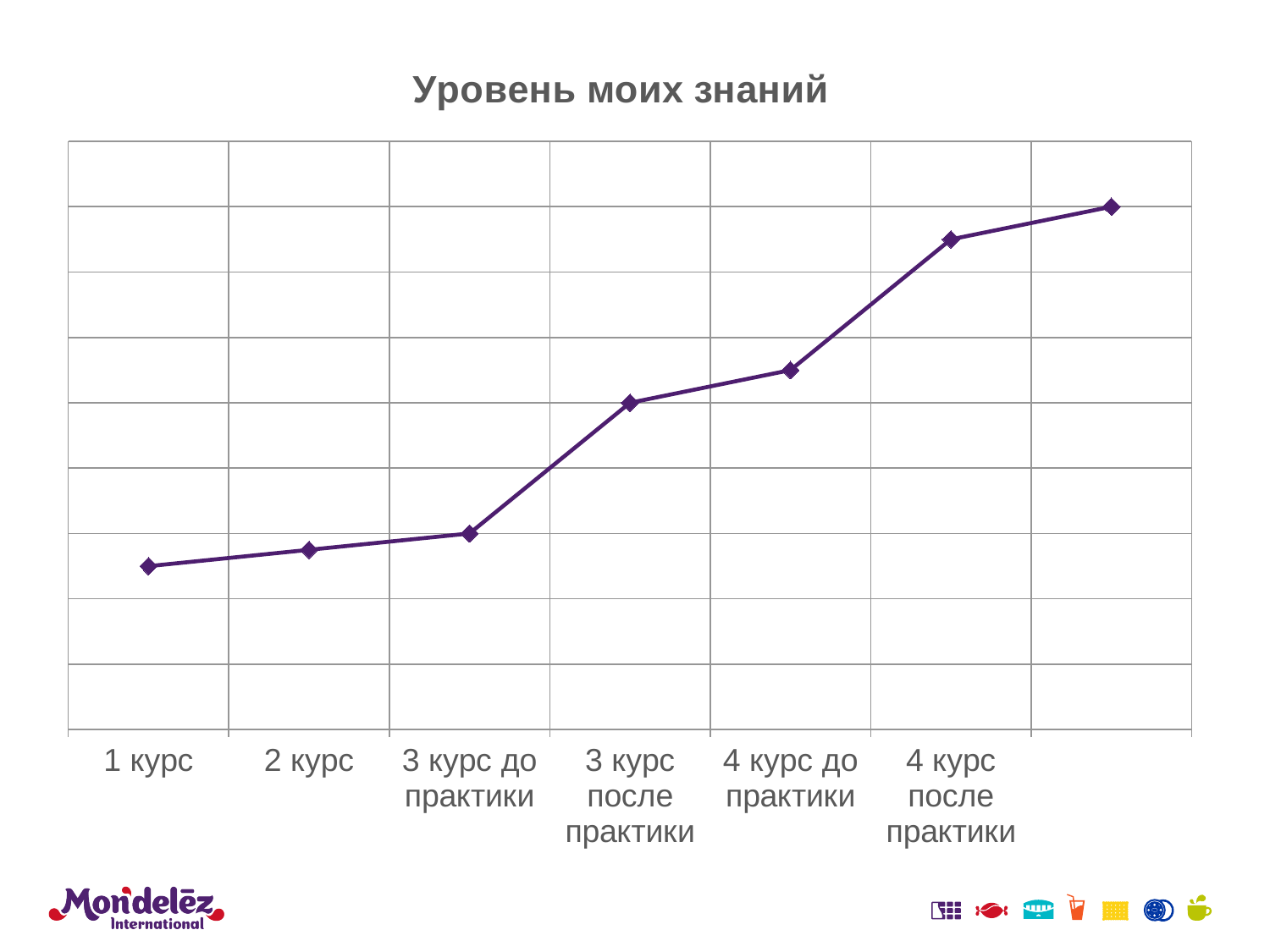

### Chart: Уровень моих знаний

| Category | Моя карьера |
|---|---|
| 1 курс | 0.5 |
| 2 курс | 0.55 |
| 3 курс до практики | 0.6 |
| 3 курс после практики | 1.0 |
| 4 курс до практики | 1.1 |
| 4 курс после практики | 1.5 |